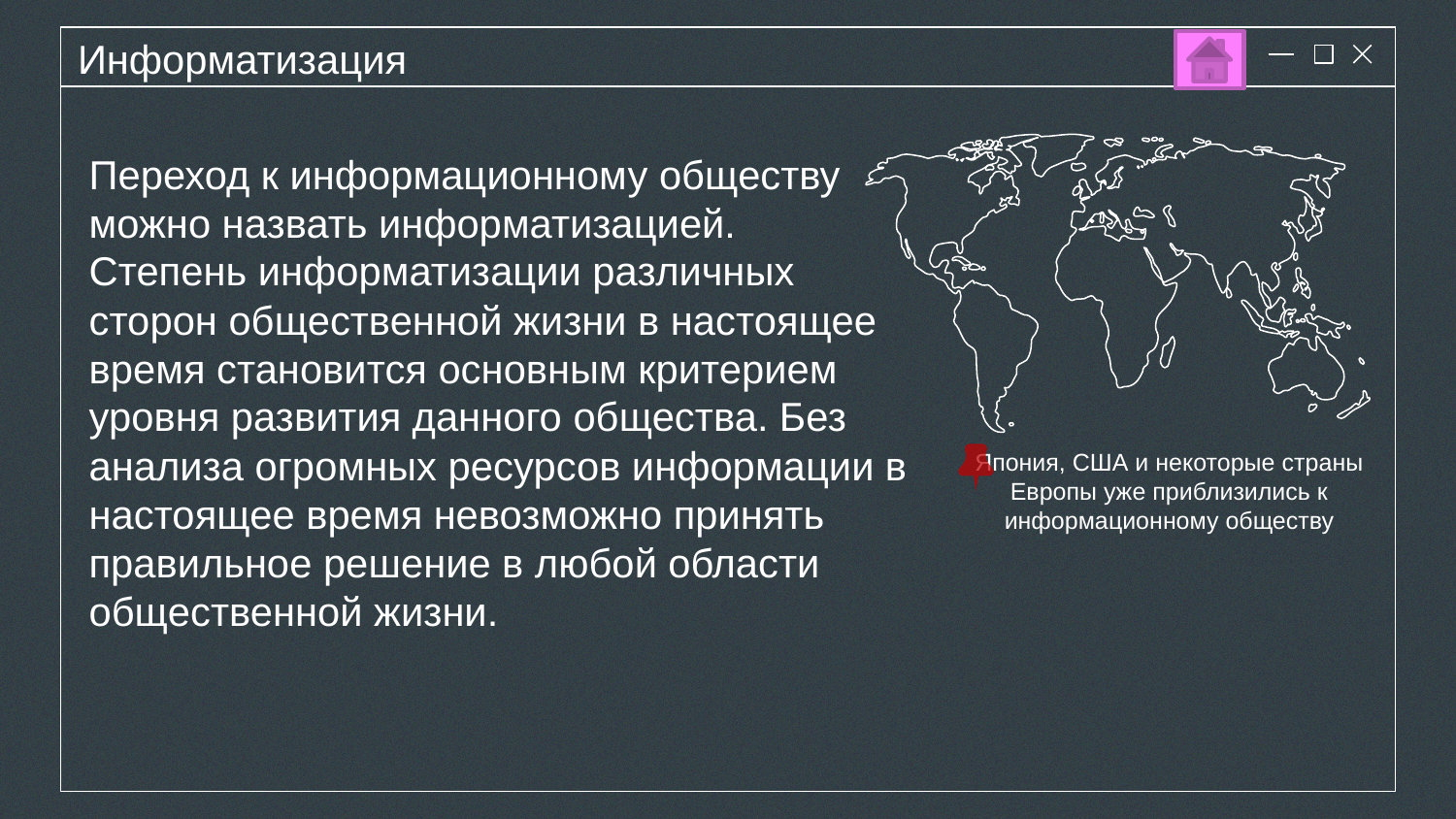

Информатизация

Переход к информационному обществу можно назвать информатизацией.
Степень информатизации различных сторон общественной жизни в настоящее время становится основным критерием уровня развития данного общества. Без анализа огромных ресурсов информации в настоящее время невозможно принять правильное решение в любой области общественной жизни.

Япония, США и некоторые страны Европы уже приблизились к информационному обществу